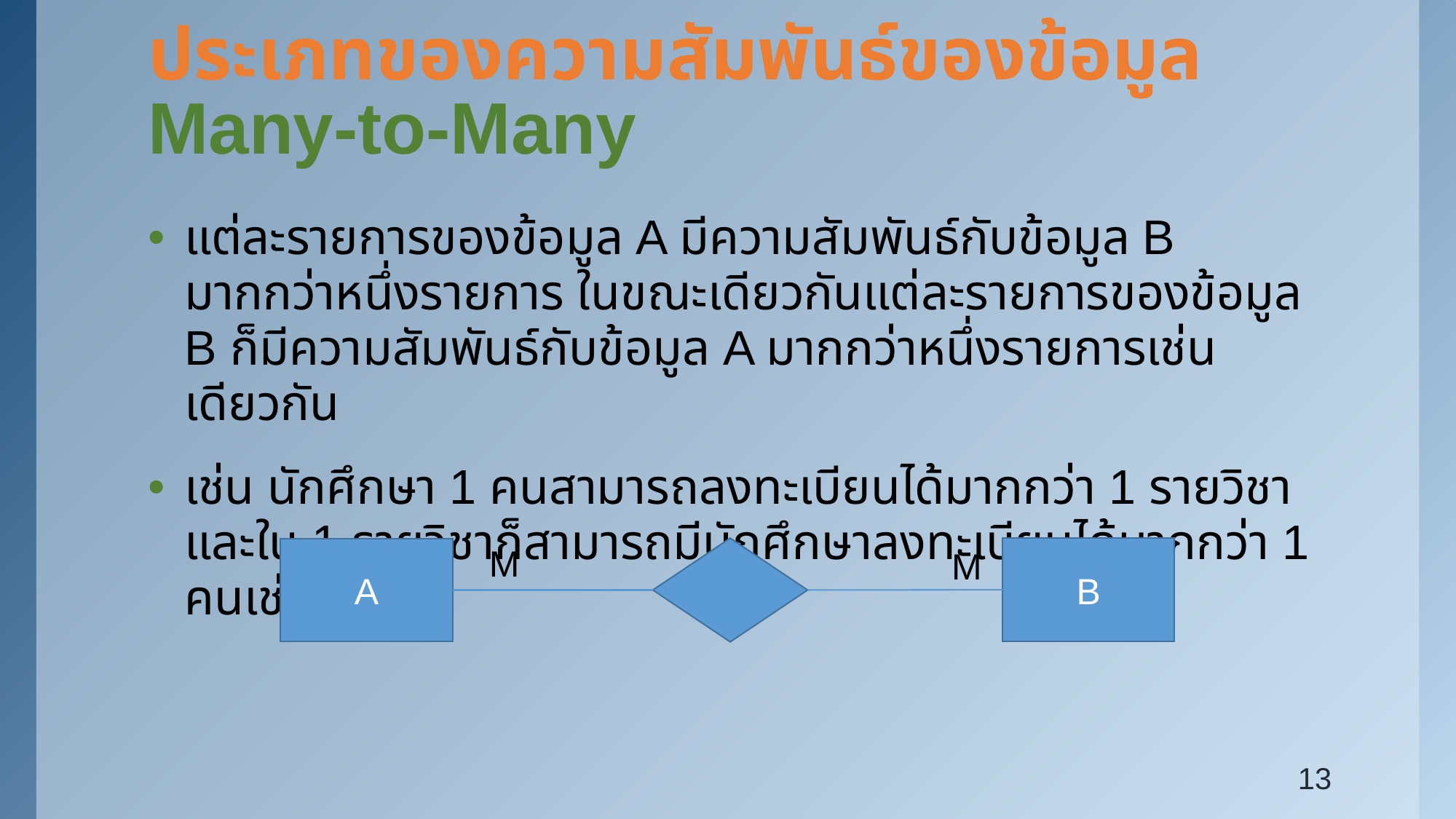

# ประเภทของความสัมพันธ์ของข้อมูล Many-to-Many
แต่ละรายการของข้อมูล A มีความสัมพันธ์กับข้อมูล B มากกว่าหนึ่งรายการ ในขณะเดียวกันแต่ละรายการของข้อมูล B ก็มีความสัมพันธ์กับข้อมูล A มากกว่าหนึ่งรายการเช่นเดียวกัน
เช่น นักศึกษา 1 คนสามารถลงทะเบียนได้มากกว่า 1 รายวิชา และใน 1 รายวิชาก็สามารถมีนักศึกษาลงทะเบียนได้มากกว่า 1 คนเช่นกัน
M

B
A
M
13